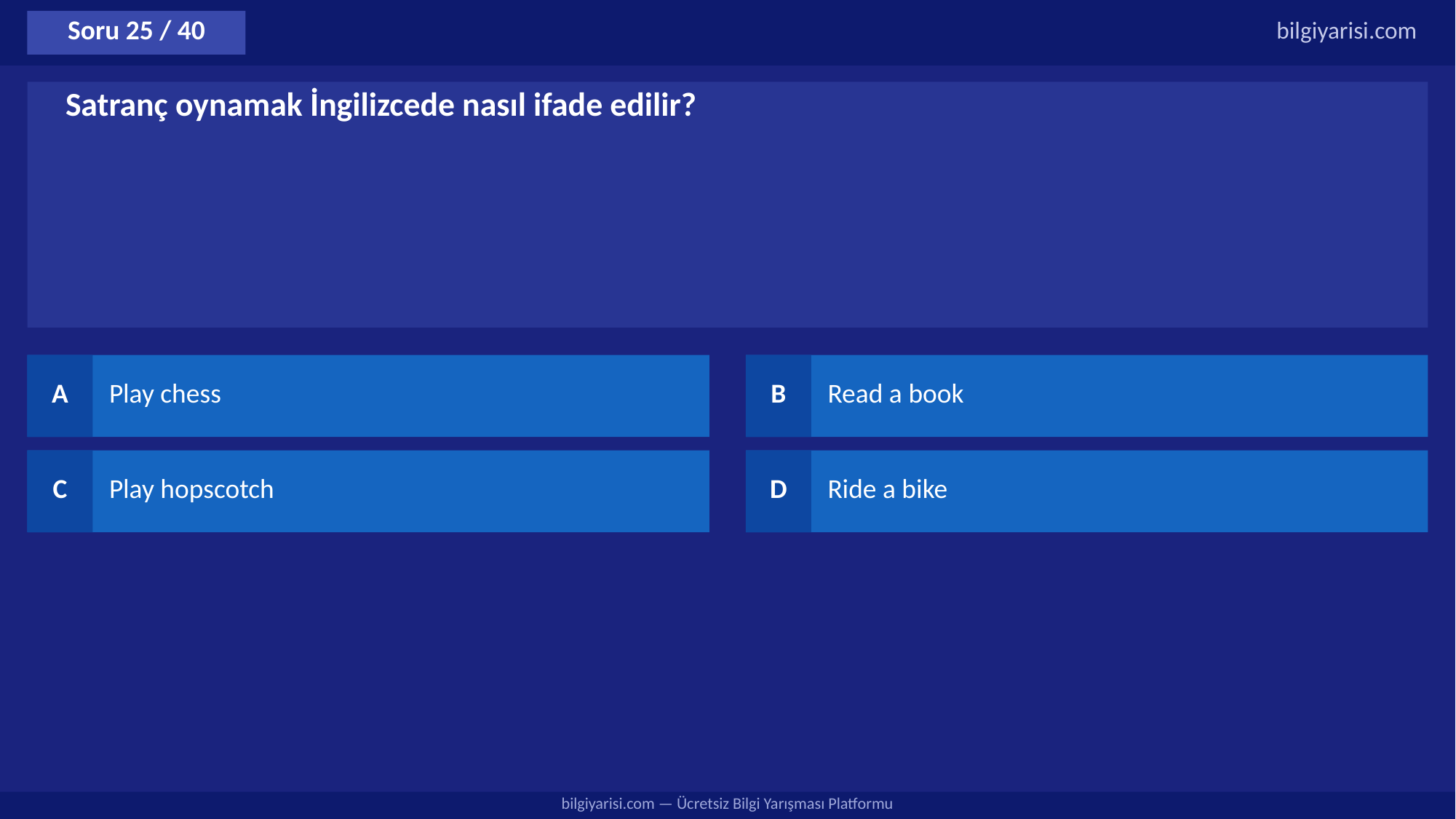

Soru 25 / 40
bilgiyarisi.com

Satranç oynamak İngilizcede nasıl ifade edilir?

A
Play chess

B
Read a book

C
Play hopscotch

D
Ride a bike
bilgiyarisi.com — Ücretsiz Bilgi Yarışması Platformu